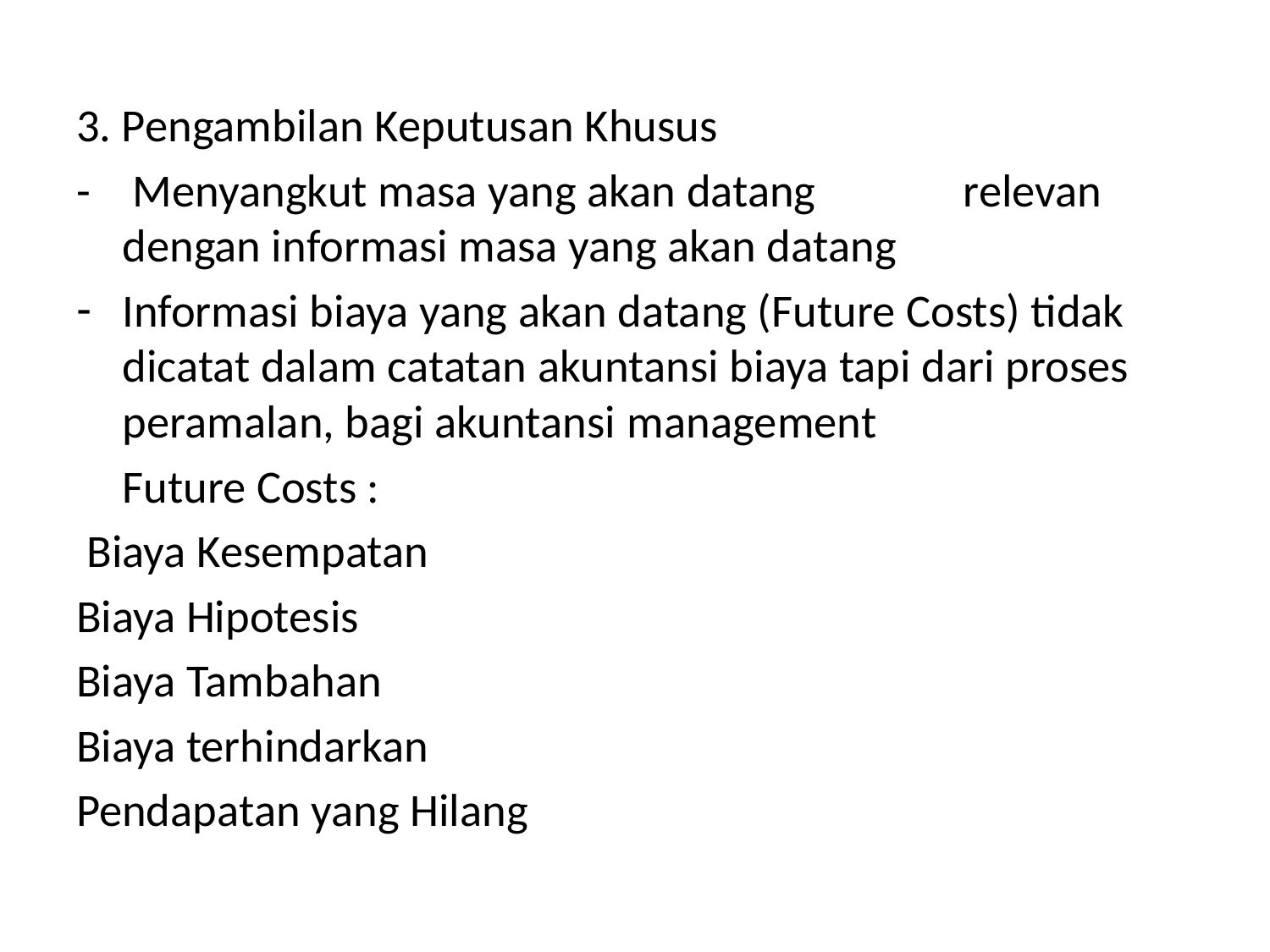

3. Pengambilan Keputusan Khusus
-    Menyangkut masa yang akan datang              relevan dengan informasi masa yang akan datang
Informasi biaya yang akan datang (Future Costs) tidak dicatat dalam catatan akuntansi biaya tapi dari proses peramalan, bagi akuntansi management
	Future Costs :
 Biaya Kesempatan
Biaya Hipotesis
Biaya Tambahan
Biaya terhindarkan
Pendapatan yang Hilang